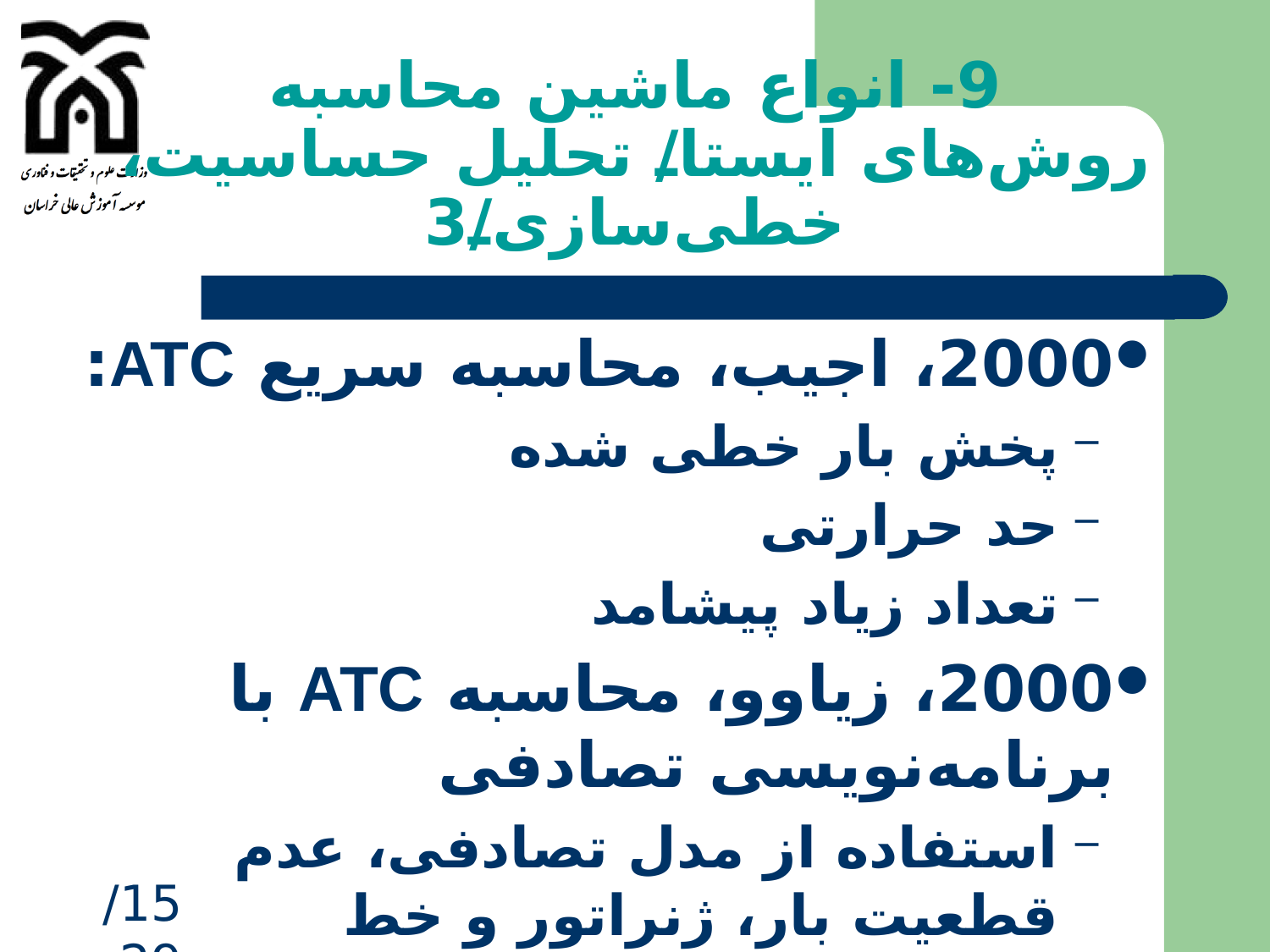

# 9- انواع ماشین محاسبه روش‌های ایستا/ تحلیل حساسیت، خطی‌سازی/3
2000، اجیب، محاسبه سریع ATC:
پخش بار خطی شده
حد حرارتی
تعداد زیاد پیشامد
2000، زیاوو، محاسبه ATC با برنامه‌نویسی تصادفی
استفاده از مدل تصادفی، عدم قطعیت بار، ژنراتور و خط
استفاده از شبکه‌های 29 و 69 باس